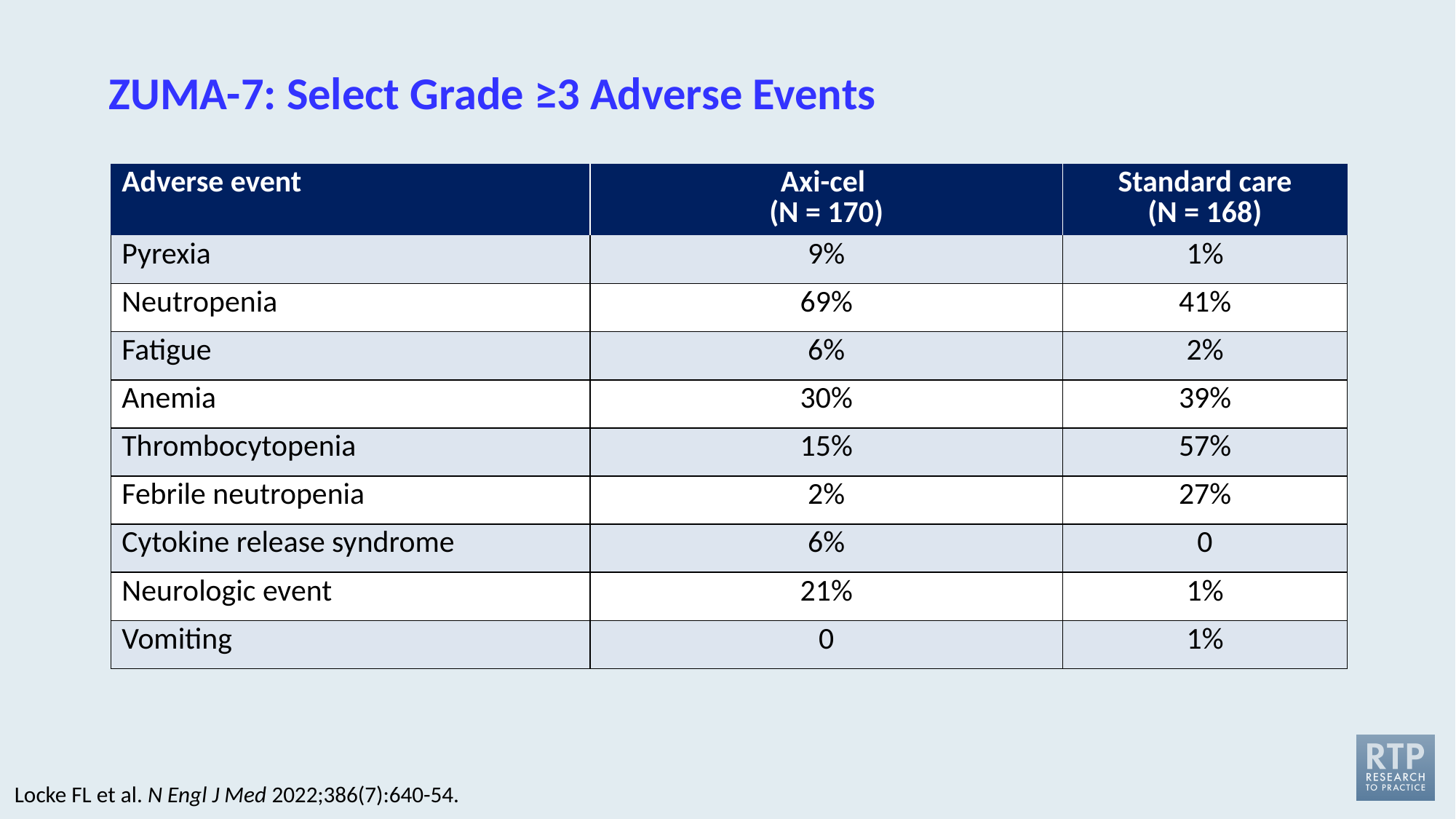

# ZUMA-7: Select Grade ≥3 Adverse Events
| Adverse event | Axi-cel (N = 170) | Standard care (N = 168) |
| --- | --- | --- |
| Pyrexia | 9% | 1% |
| Neutropenia | 69% | 41% |
| Fatigue | 6% | 2% |
| Anemia | 30% | 39% |
| Thrombocytopenia | 15% | 57% |
| Febrile neutropenia | 2% | 27% |
| Cytokine release syndrome | 6% | 0 |
| Neurologic event | 21% | 1% |
| Vomiting | 0 | 1% |
Locke FL et al. N Engl J Med 2022;386(7):640-54.